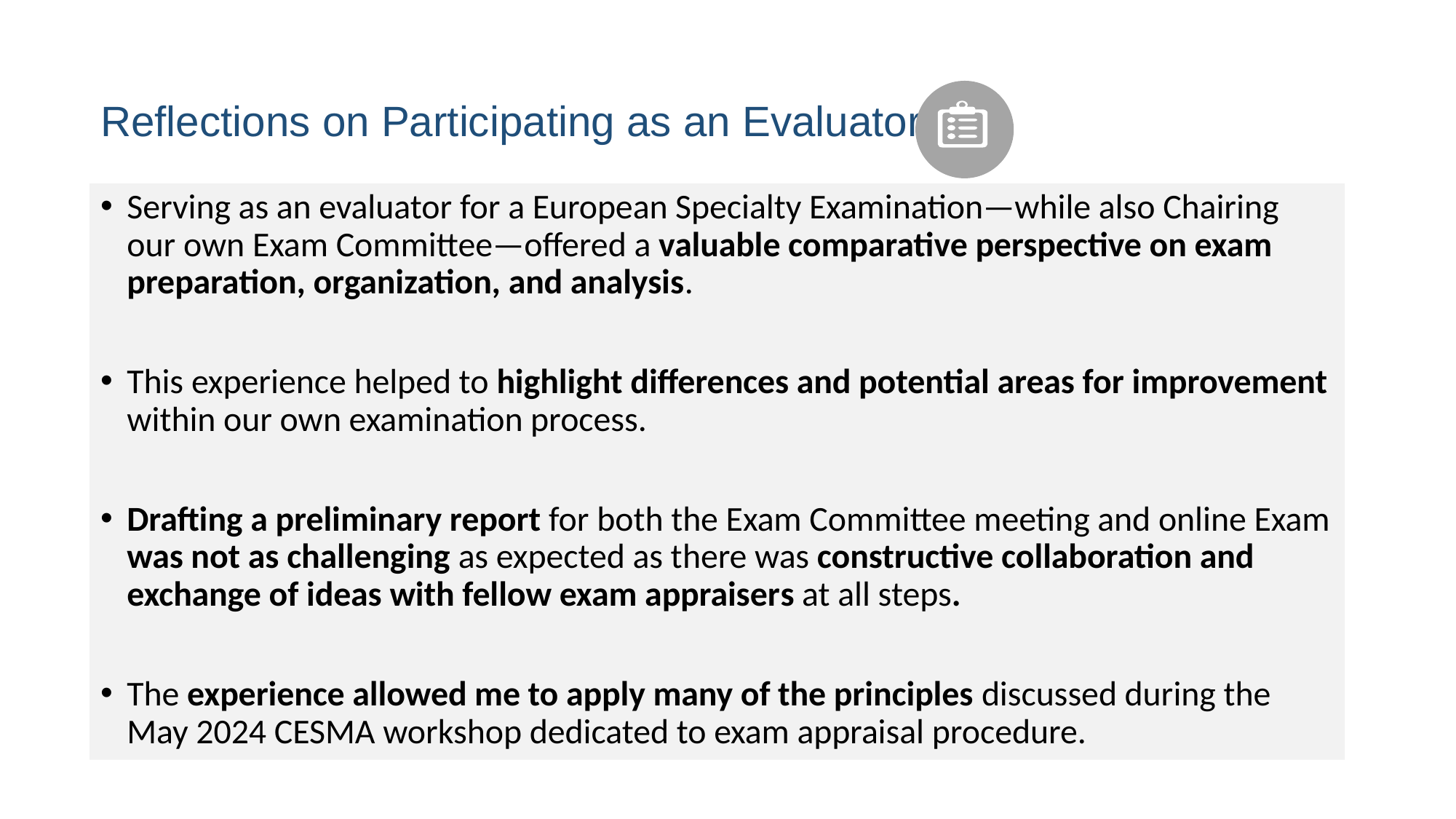

# Reflections on Participating as an Evaluator

Serving as an evaluator for a European Specialty Examination—while also Chairing our own Exam Committee—offered a valuable comparative perspective on exam preparation, organization, and analysis.

This experience helped to highlight differences and potential areas for improvement within our own examination process.

Drafting a preliminary report for both the Exam Committee meeting and online Exam was not as challenging as expected as there was constructive collaboration and exchange of ideas with fellow exam appraisers at all steps.

The experience allowed me to apply many of the principles discussed during the May 2024 CESMA workshop dedicated to exam appraisal procedure.